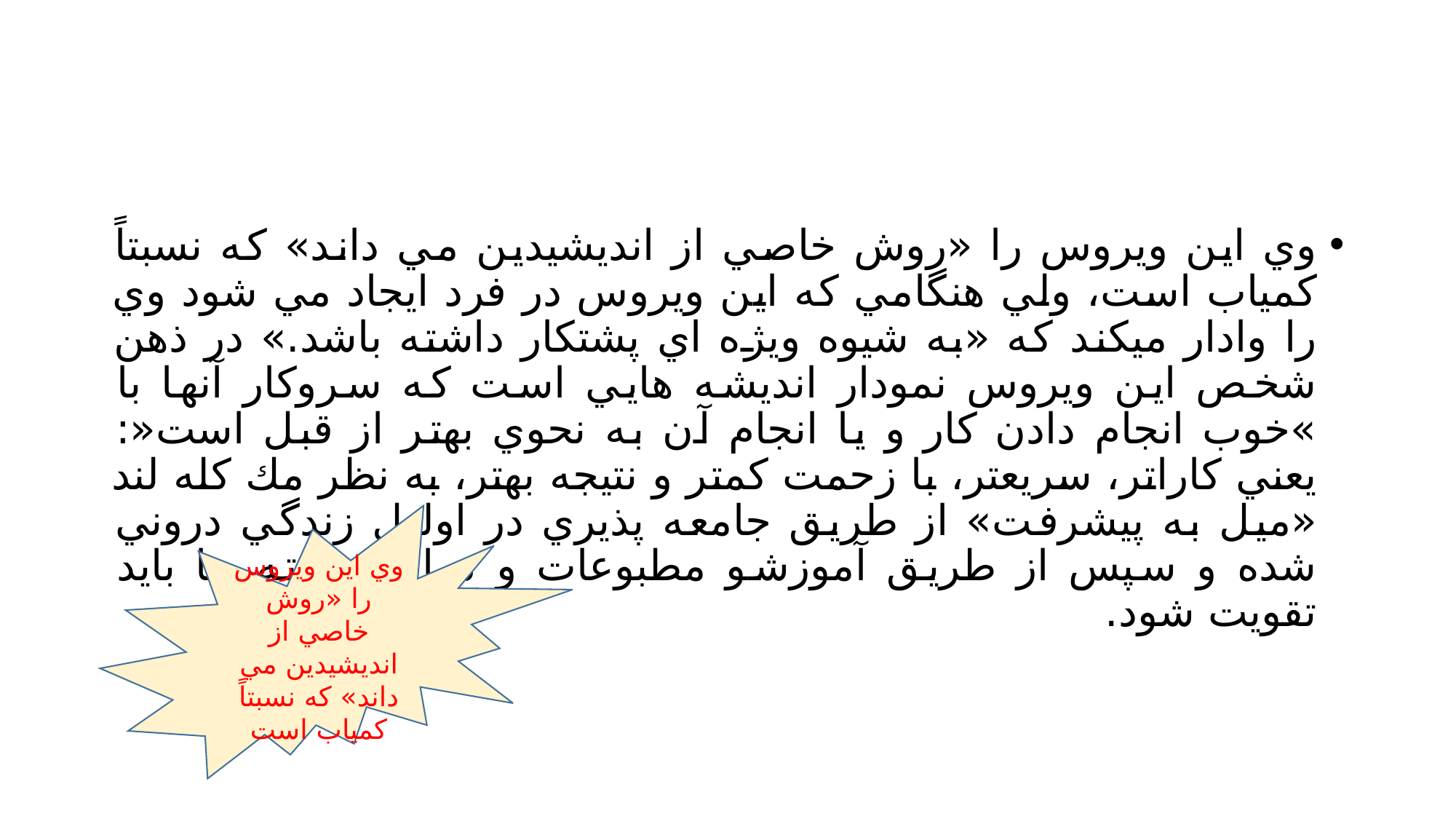

#
وي اين ويروس را «روش خاصي از انديشيدين مي داند» كه نسبتاً كمياب است، ولي هنگامي كه اين ويروس در فرد ايجاد مي شود وي را وادار ميكند كه «به شيوه ويژه اي پشتكار داشته باشد.» در ذهن شخص اين ويروس نمودار انديشه هايي است كه سروكار آنها با »خوب انجام دادن كار و يا انجام آن به نحوي بهتر از قبل است«: يعني كاراتر، سريعتر، با زحمت كمتر و نتيجه بهتر، به نظر مك كله لند «ميل به پيشرفت» از طريق جامعه پذيري در اوليل زندگي دروني شده و سپس از طريق آموزشو مطبوعات و ساير نوشته ها بايد تقويت شود.

وي اين ويروس را «روش خاصي از انديشيدين مي داند» كه نسبتاً كمياب است